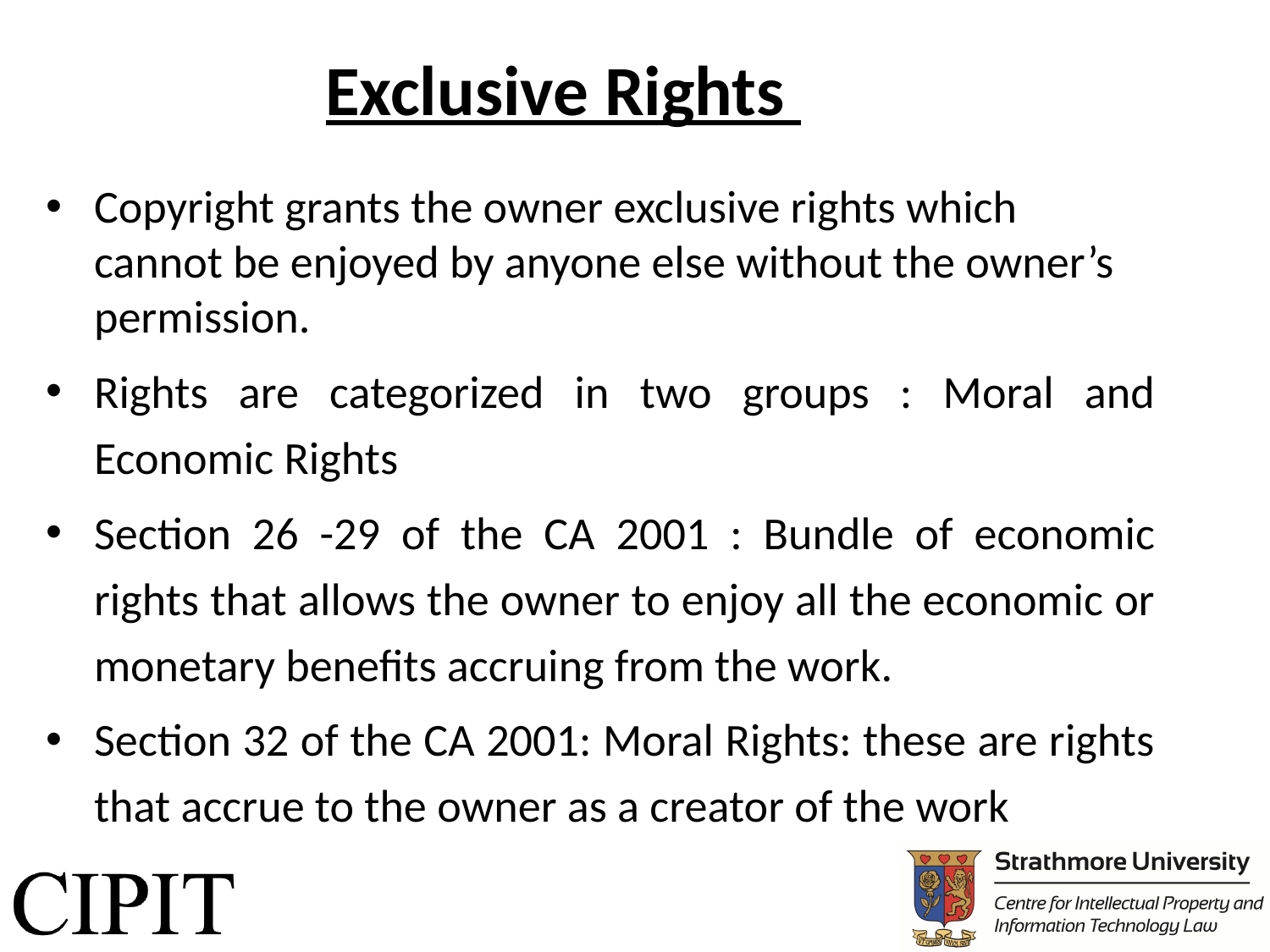

Exclusive Rights

Copyright grants the owner exclusive rights which cannot be enjoyed by anyone else without the owner’s permission.
Rights are categorized in two groups : Moral and Economic Rights
Section 26 -29 of the CA 2001 : Bundle of economic rights that allows the owner to enjoy all the economic or monetary benefits accruing from the work.
Section 32 of the CA 2001: Moral Rights: these are rights that accrue to the owner as a creator of the work